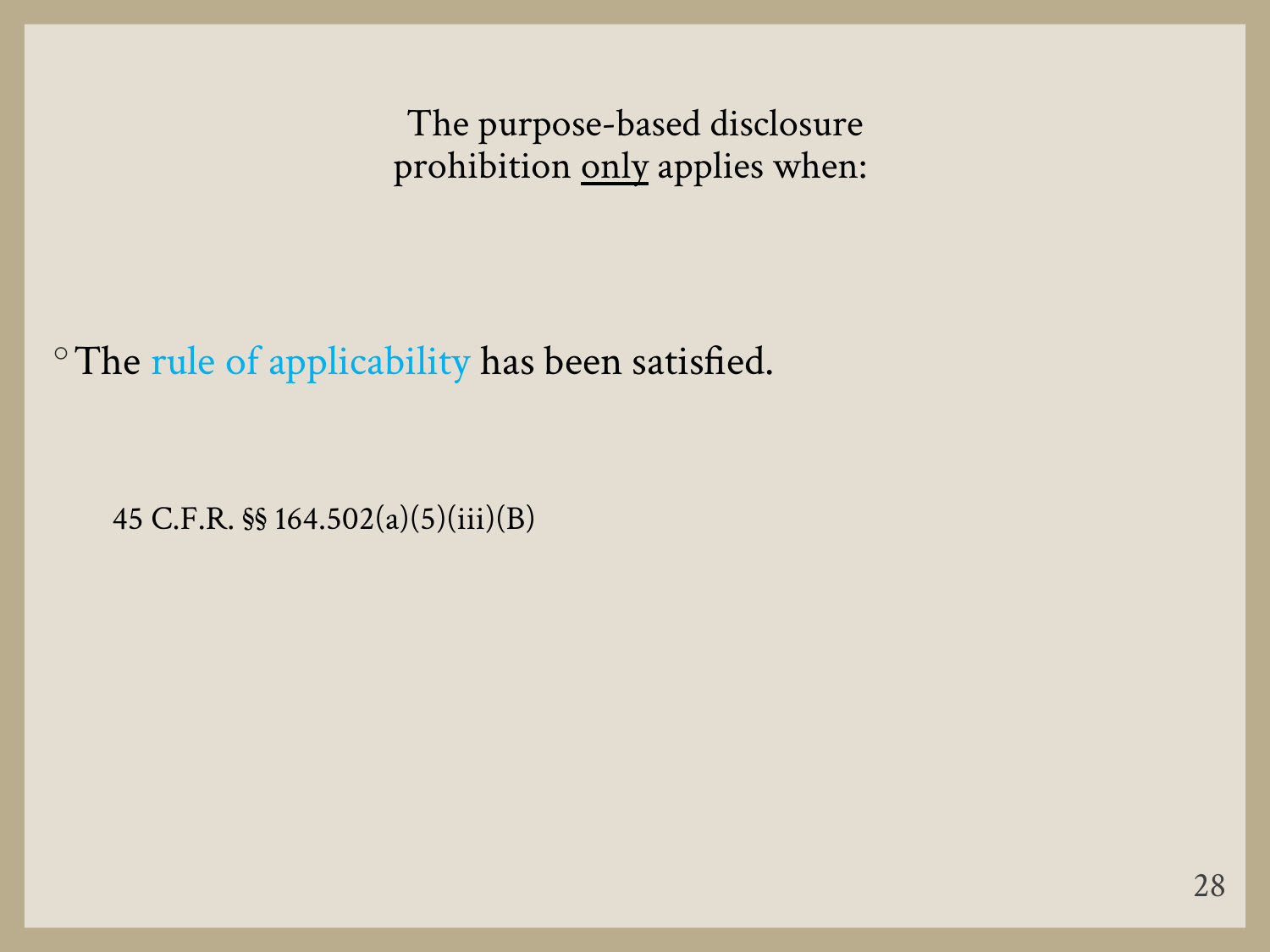

# The purpose-based disclosure prohibition only applies when:
The rule of applicability has been satisfied.

45 C.F.R. §§ 164.502(a)(5)(iii)(B)
28